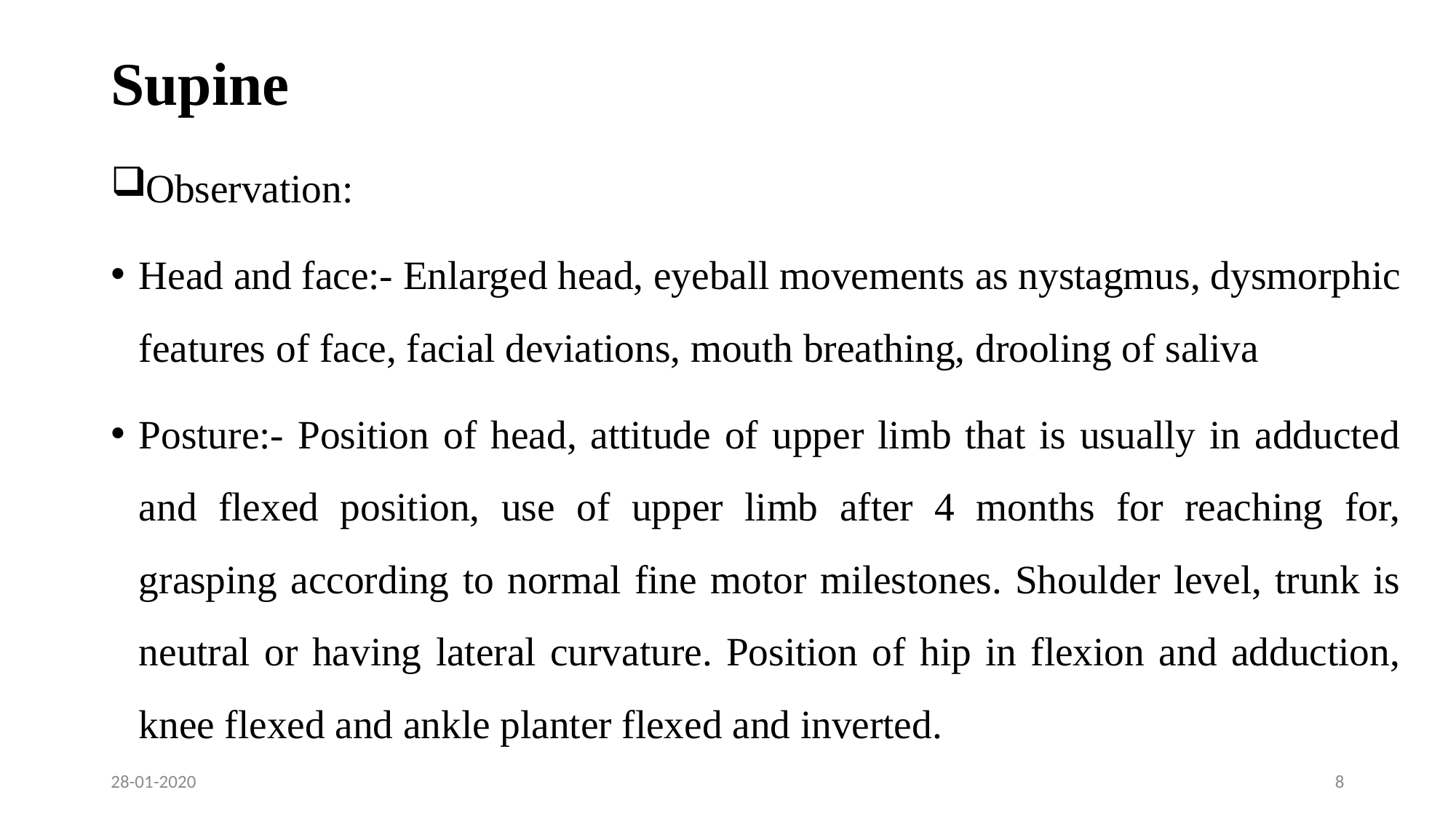

# Supine
Observation:
Head and face:- Enlarged head, eyeball movements as nystagmus, dysmorphic features of face, facial deviations, mouth breathing, drooling of saliva
Posture:- Position of head, attitude of upper limb that is usually in adducted and flexed position, use of upper limb after 4 months for reaching for, grasping according to normal fine motor milestones. Shoulder level, trunk is neutral or having lateral curvature. Position of hip in flexion and adduction, knee flexed and ankle planter flexed and inverted.
28-01-2020
8